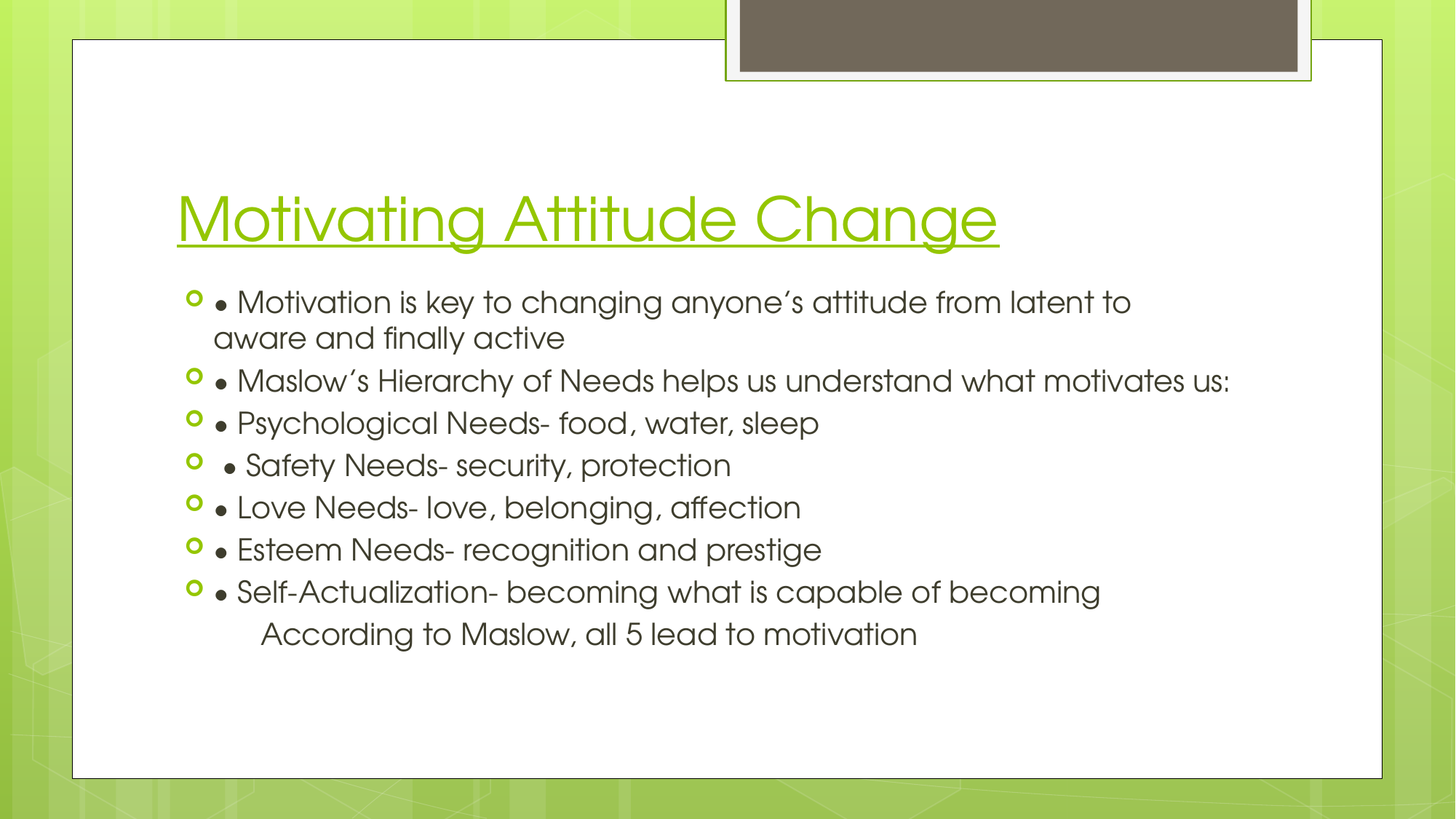

# Motivating Attitude Change
• Motivation is key to changing anyone’s attitude from latent to aware and finally active
• Maslow’s Hierarchy of Needs helps us understand what motivates us:
• Psychological Needs- food, water, sleep
 • Safety Needs- security, protection
• Love Needs- love, belonging, affection
• Esteem Needs- recognition and prestige
• Self-Actualization- becoming what is capable of becoming
          According to Maslow, all 5 lead to motivation